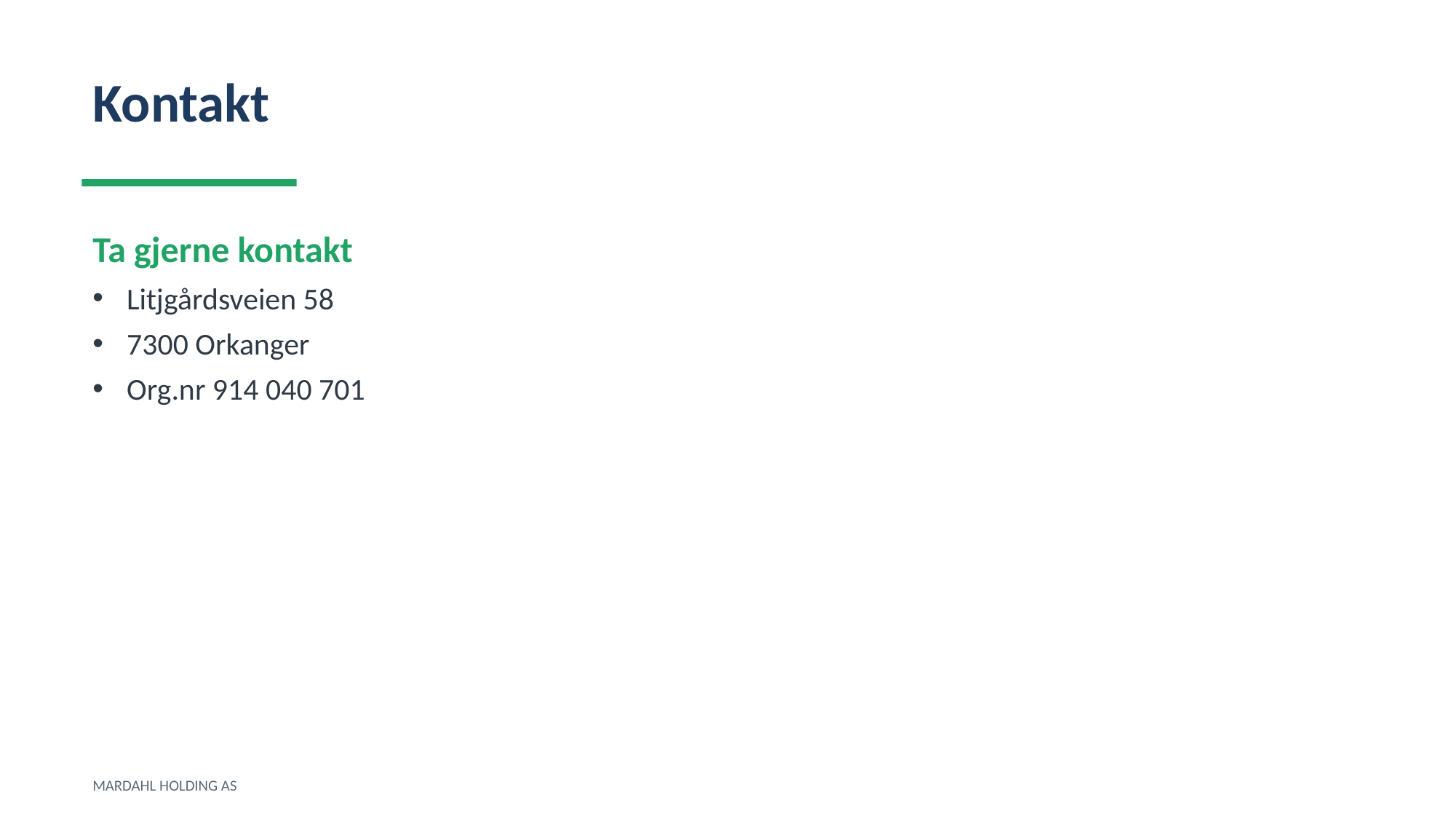

Kontakt

Ta gjerne kontakt
Litjgårdsveien 58
7300 Orkanger
Org.nr 914 040 701
MARDAHL HOLDING AS